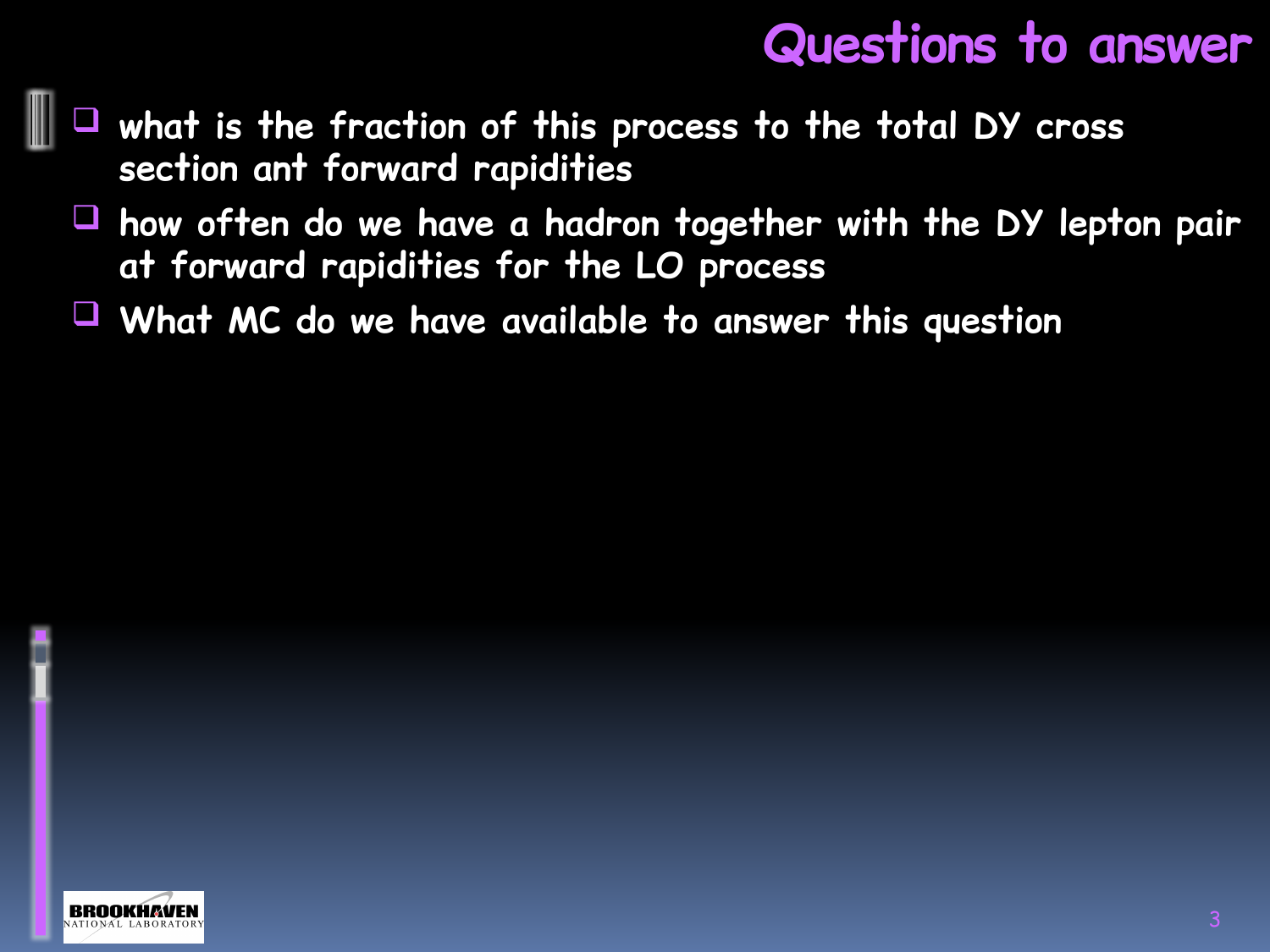

# Questions to answer
what is the fraction of this process to the total DY cross section ant forward rapidities
how often do we have a hadron together with the DY lepton pair at forward rapidities for the LO process
What MC do we have available to answer this question

3